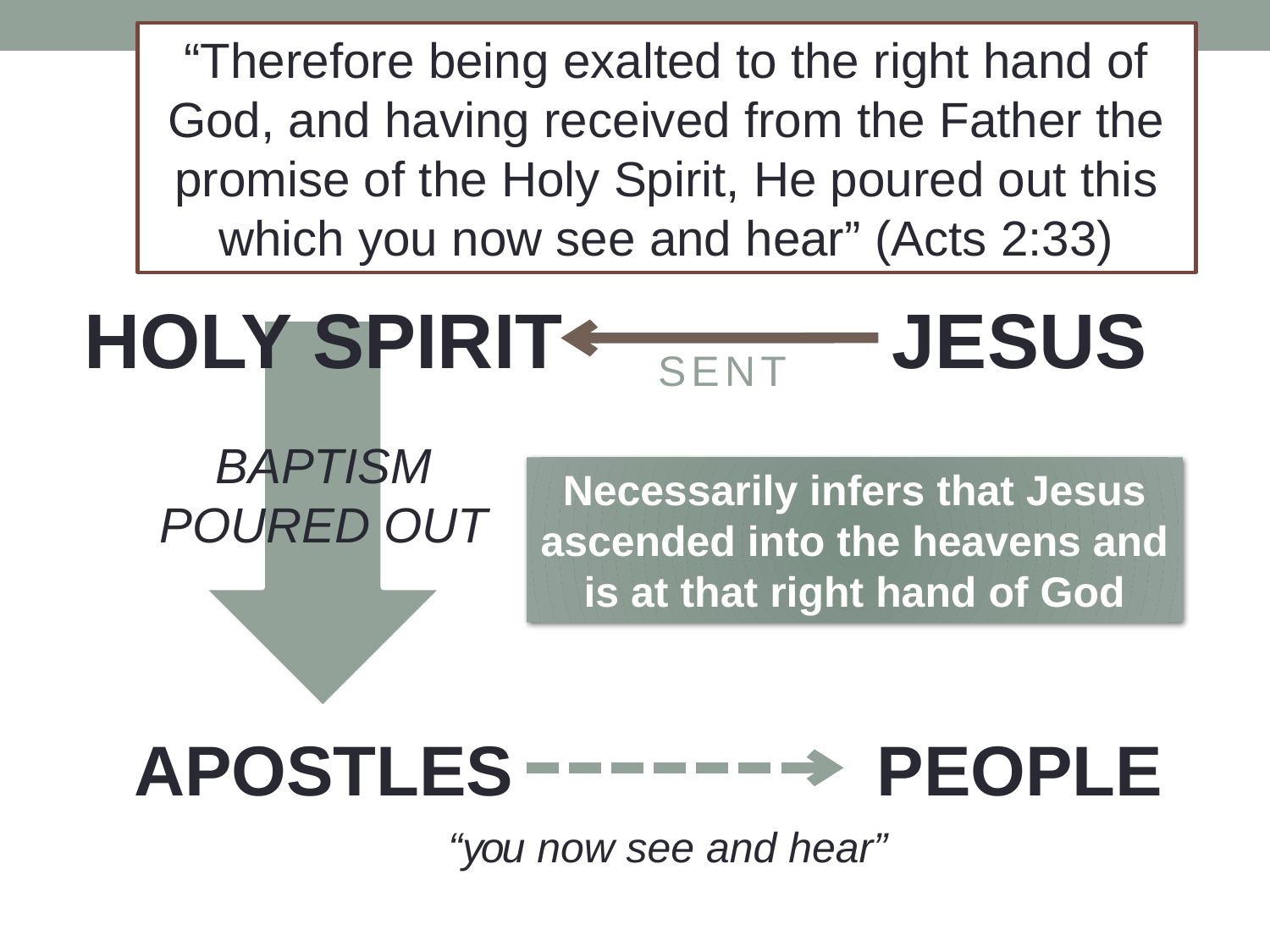

“Therefore being exalted to the right hand of God, and having received from the Father the promise of the Holy Spirit, He poured out this which you now see and hear” (Acts 2:33)
HOLY SPIRIT

BAPTISM
POURED OUT
APOSTLES
JESUS
SENT
Necessarily infers that Jesus ascended into the heavens and is at that right hand of God
PEOPLE
“you now see and hear”